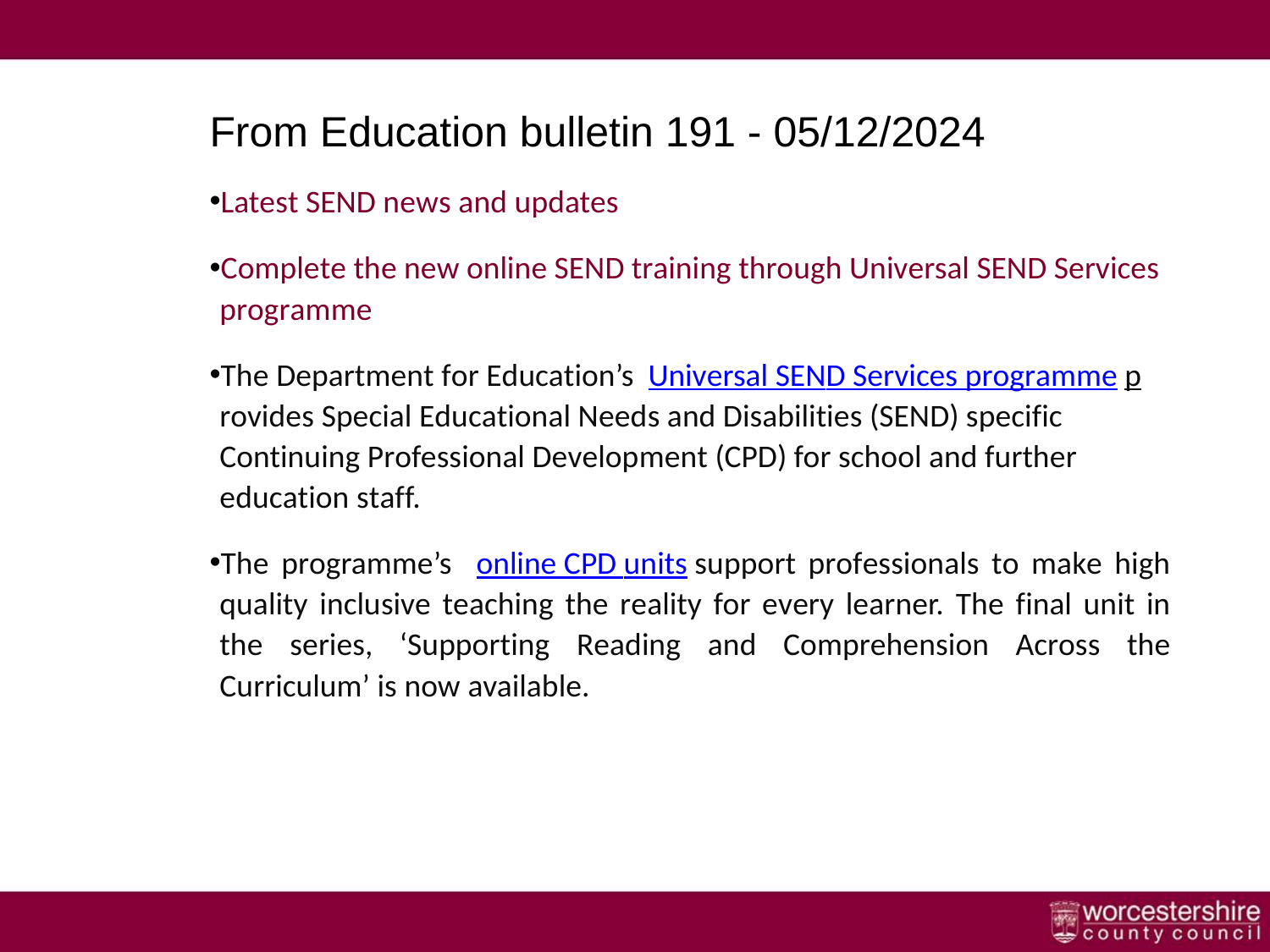

# From Education bulletin 191 - 05/12/2024
Latest SEND news and updates
Complete the new online SEND training through Universal SEND Services programme
The Department for Education’s  Universal SEND Services programme provides Special Educational Needs and Disabilities (SEND) specific Continuing Professional Development (CPD) for school and further education staff.
The programme’s  online CPD units support professionals to make high quality inclusive teaching the reality for every learner. The final unit in the series, ‘Supporting Reading and Comprehension Across the Curriculum’ is now available.